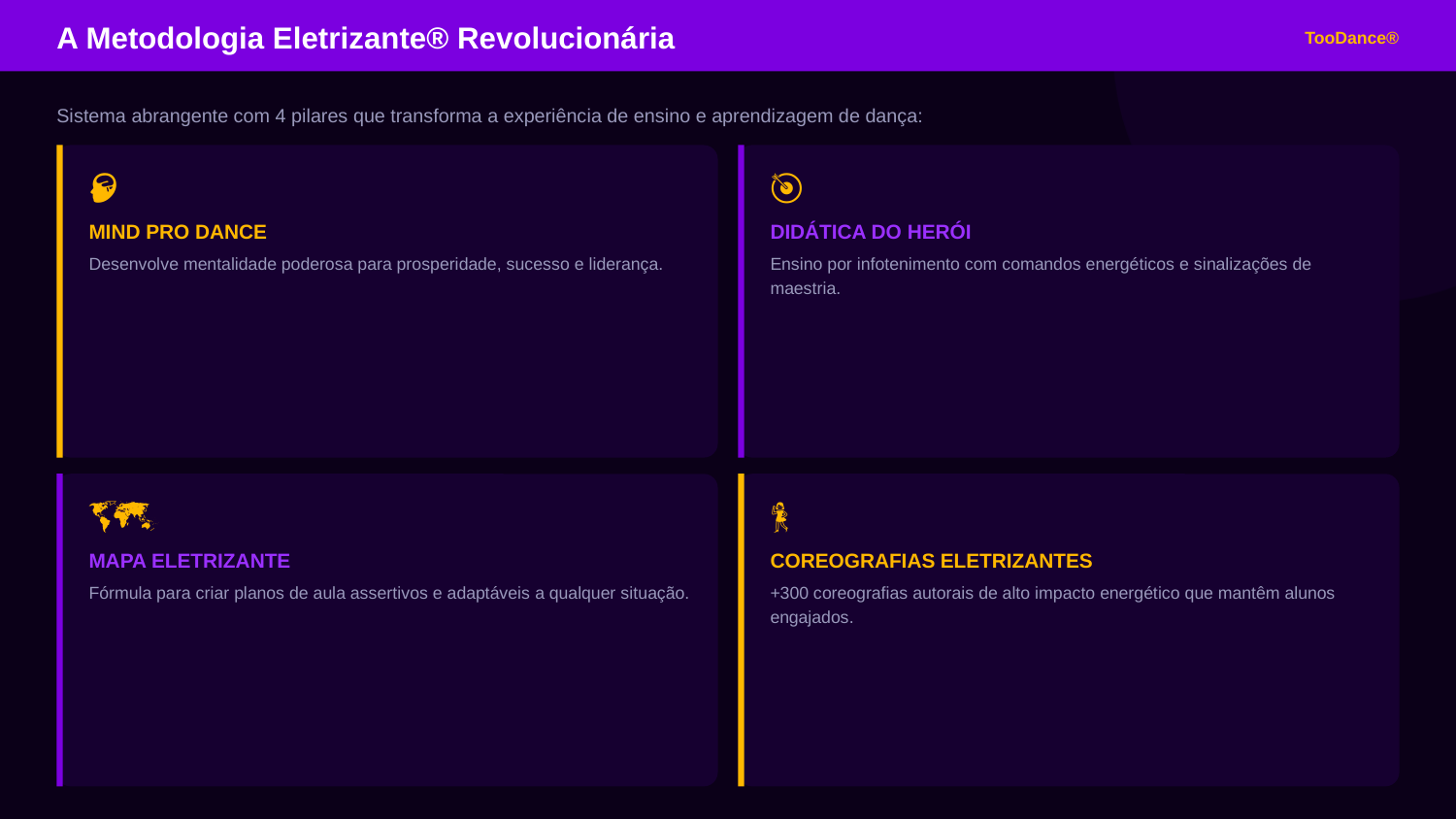

A Metodologia Eletrizante® Revolucionária
TooDance®
Sistema abrangente com 4 pilares que transforma a experiência de ensino e aprendizagem de dança:

🧠
🎯
MIND PRO DANCE
DIDÁTICA DO HERÓI
Desenvolve mentalidade poderosa para prosperidade, sucesso e liderança.
Ensino por infotenimento com comandos energéticos e sinalizações de maestria.

🗺️
💃
MAPA ELETRIZANTE
COREOGRAFIAS ELETRIZANTES
Fórmula para criar planos de aula assertivos e adaptáveis a qualquer situação.
+300 coreografias autorais de alto impacto energético que mantêm alunos engajados.